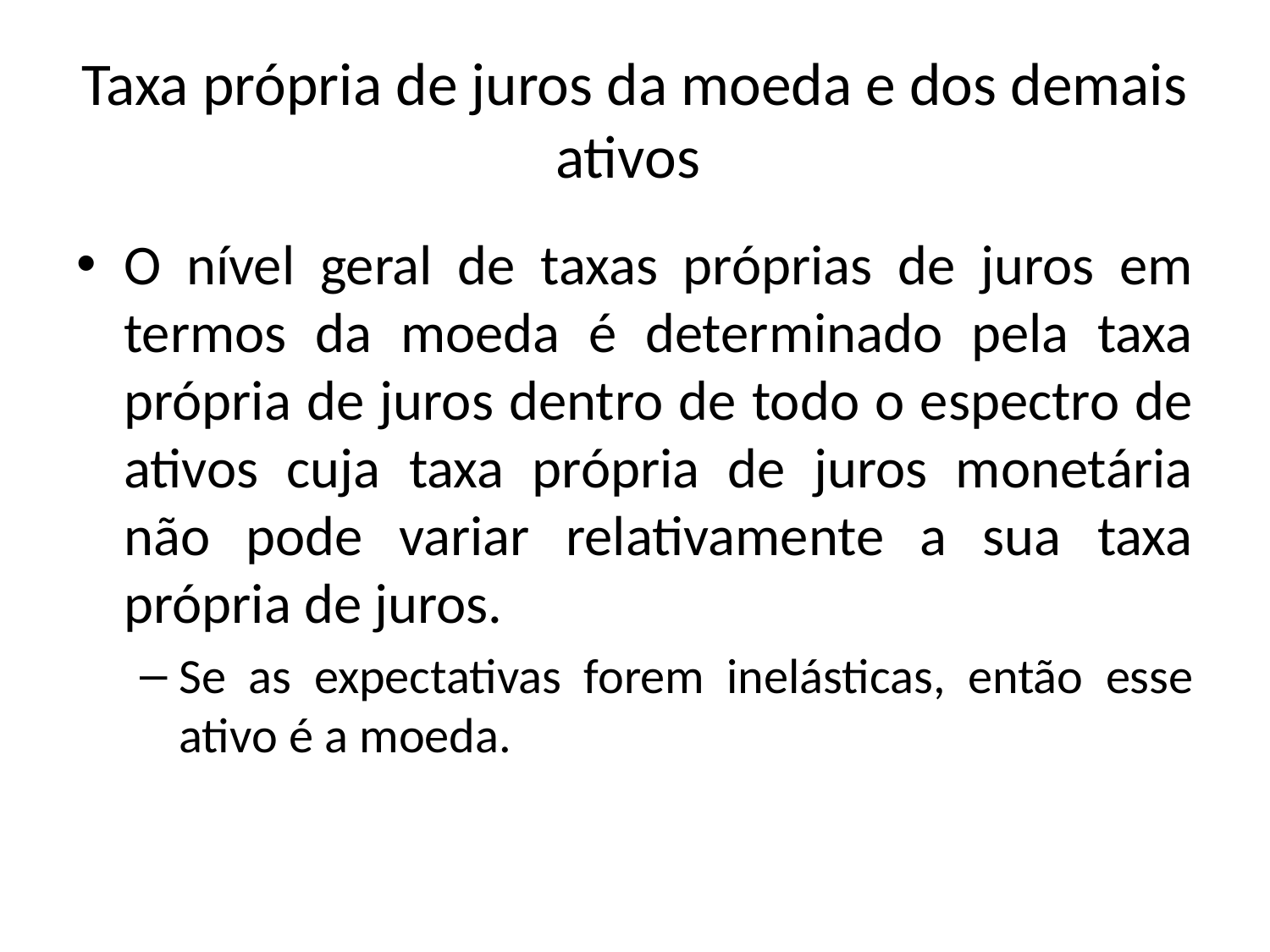

# Taxa própria de juros da moeda e dos demais ativos
O nível geral de taxas próprias de juros em termos da moeda é determinado pela taxa própria de juros dentro de todo o espectro de ativos cuja taxa própria de juros monetária não pode variar relativamente a sua taxa própria de juros.
Se as expectativas forem inelásticas, então esse ativo é a moeda.